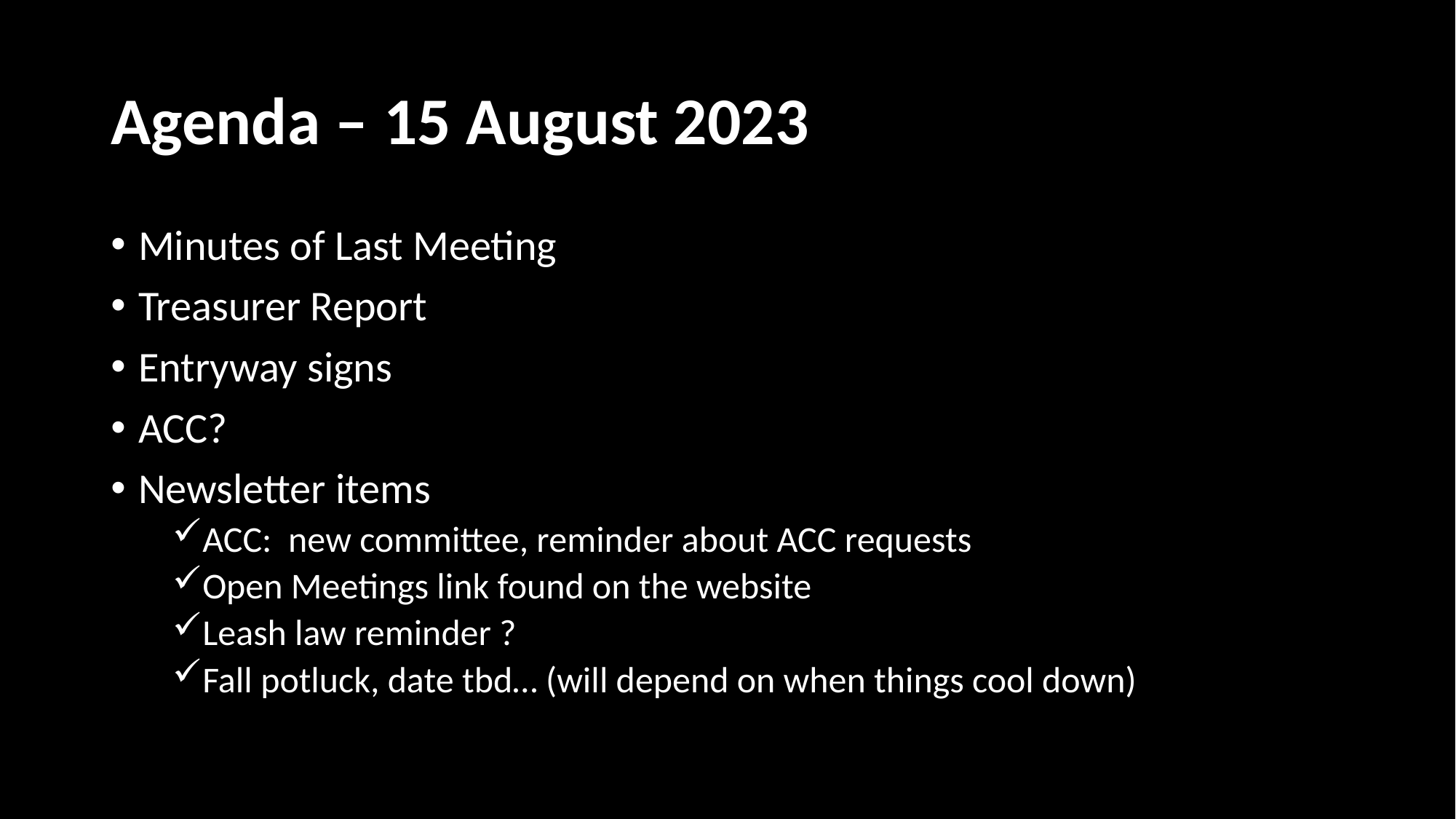

# Agenda – 15 August 2023
Minutes of Last Meeting
Treasurer Report
Entryway signs
ACC?
Newsletter items
ACC:  new committee, reminder about ACC requests
Open Meetings link found on the website
Leash law reminder ?
Fall potluck, date tbd… (will depend on when things cool down)